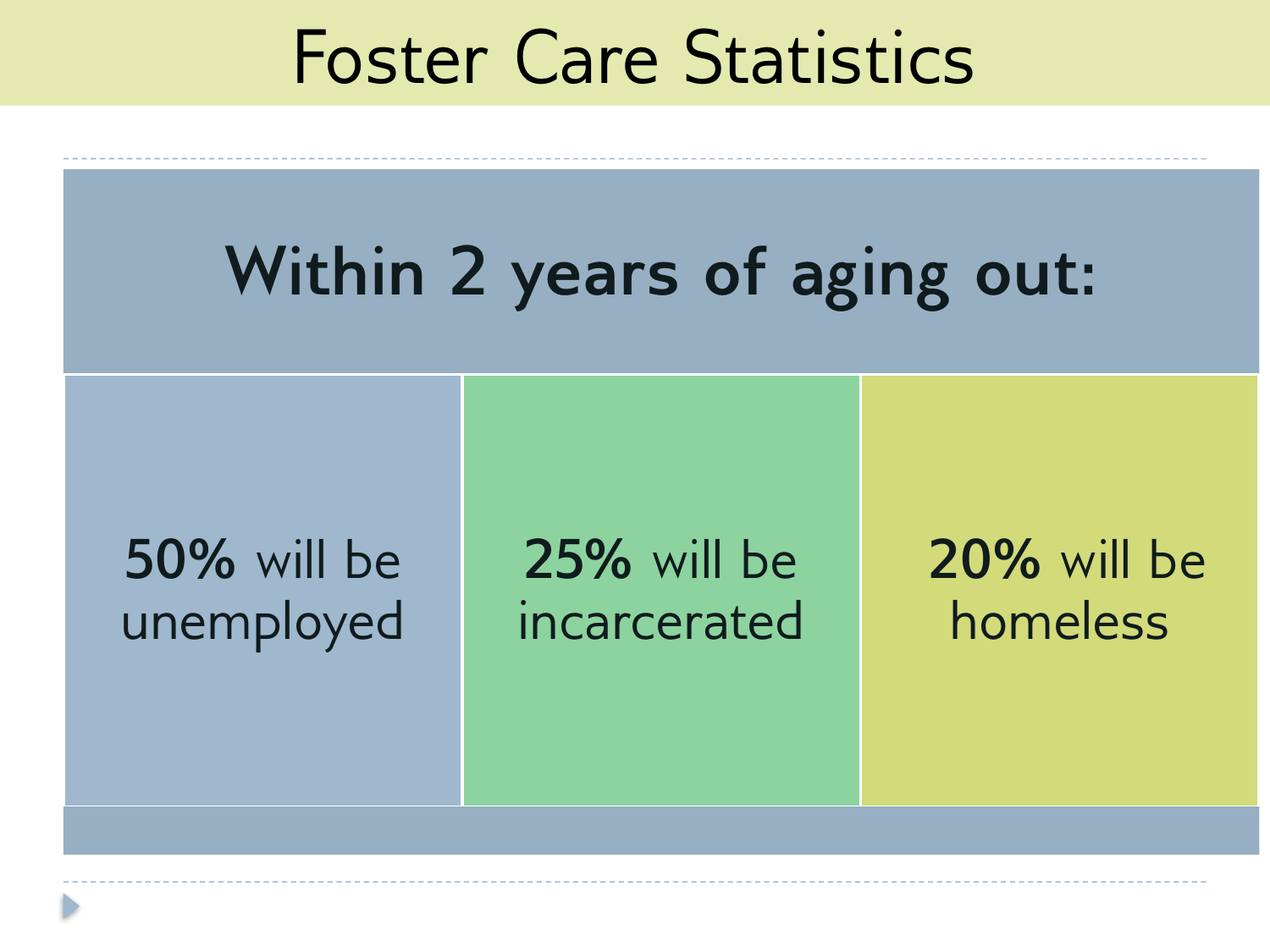

Foster Care Statistics
Within 2 years of aging out:
50% will be unemployed
25% will be incarcerated
 20% will be homeless